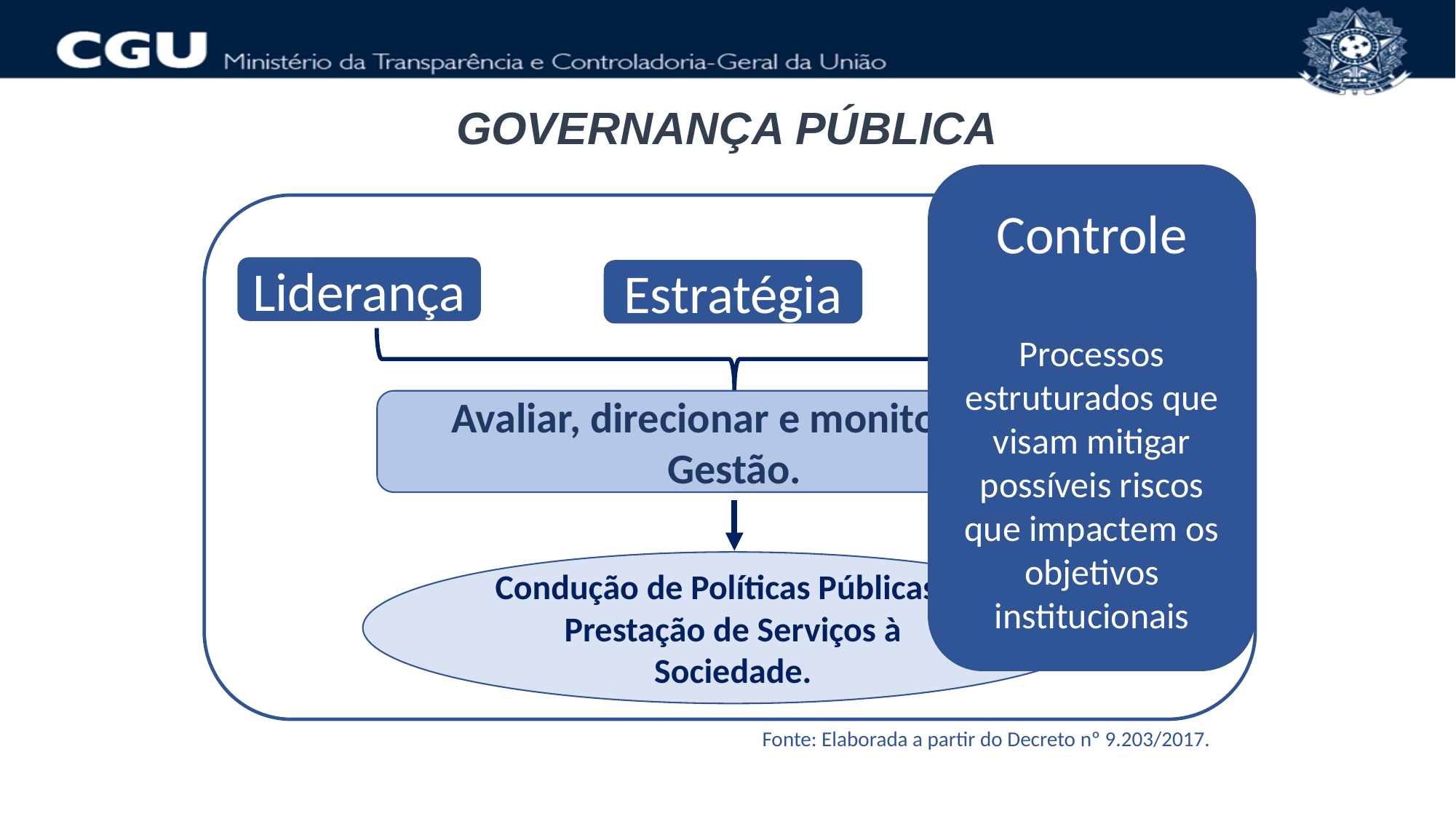

GOVERNANÇA PÚBLICA
Controle

Processos estruturados que visam mitigar possíveis riscos que impactem os objetivos institucionais

Controle
Liderança
Estratégia
Avaliar, direcionar e monitorar a Gestão.
Condução de Políticas Públicas e  Prestação de Serviços à Sociedade.
Fonte: Elaborada a partir do Decreto nº 9.203/2017.